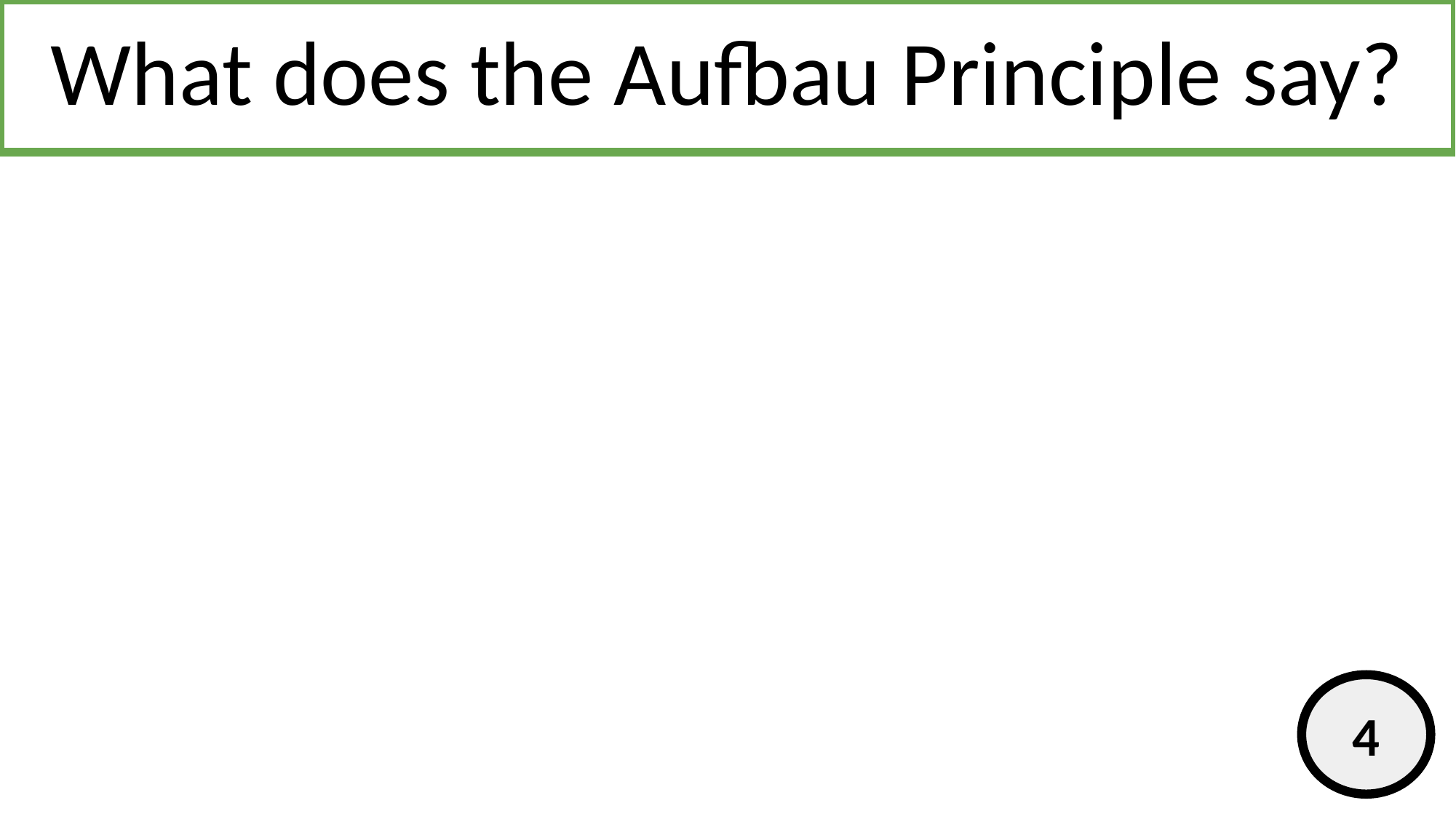

# What does the Aufbau Principle say?

4